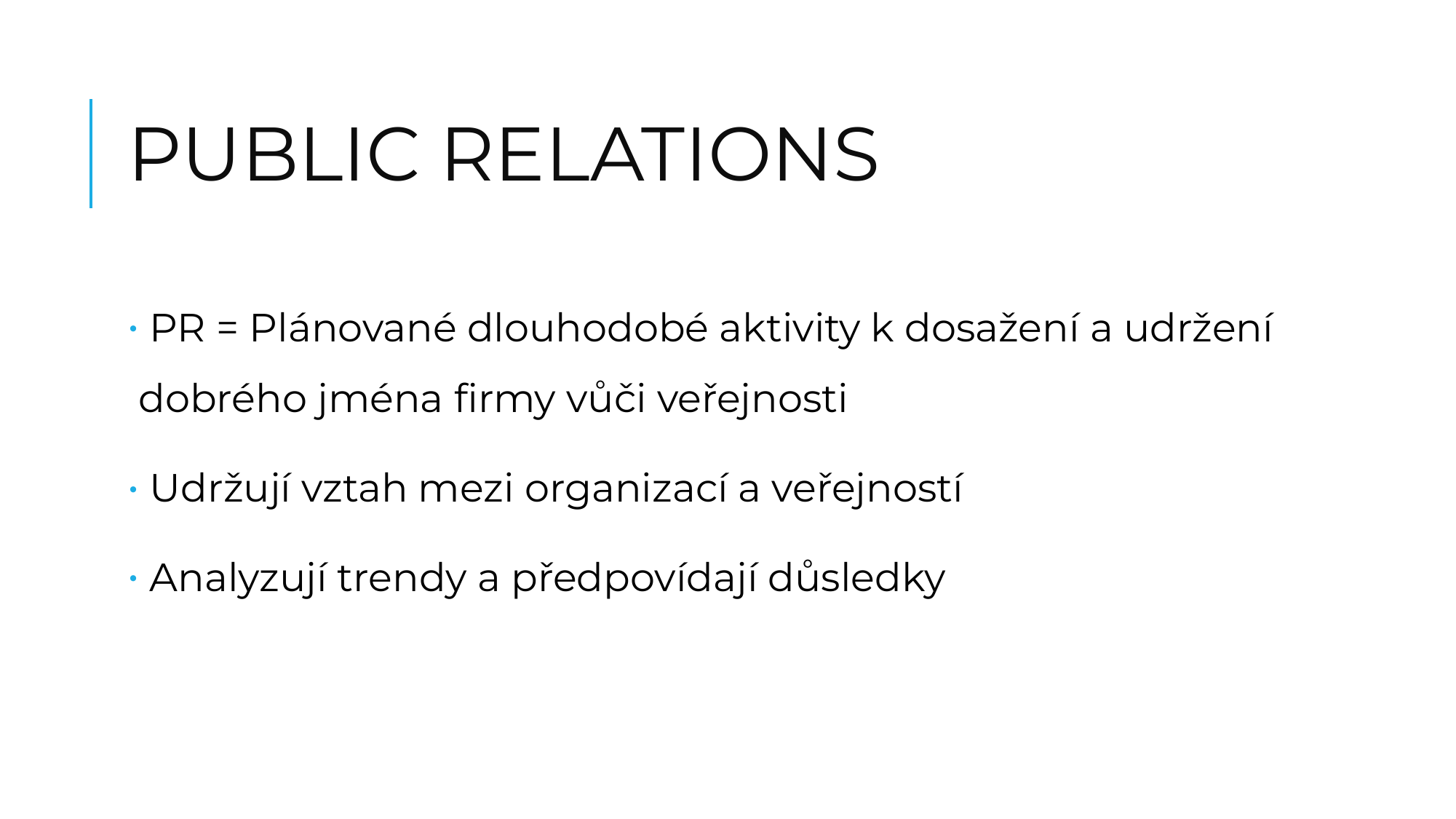

# PUBLIC RELATIONS
 PR = Plánované dlouhodobé aktivity k dosažení a udržení dobrého jména firmy vůči veřejnosti
 Udržují vztah mezi organizací a veřejností
 Analyzují trendy a předpovídají důsledky